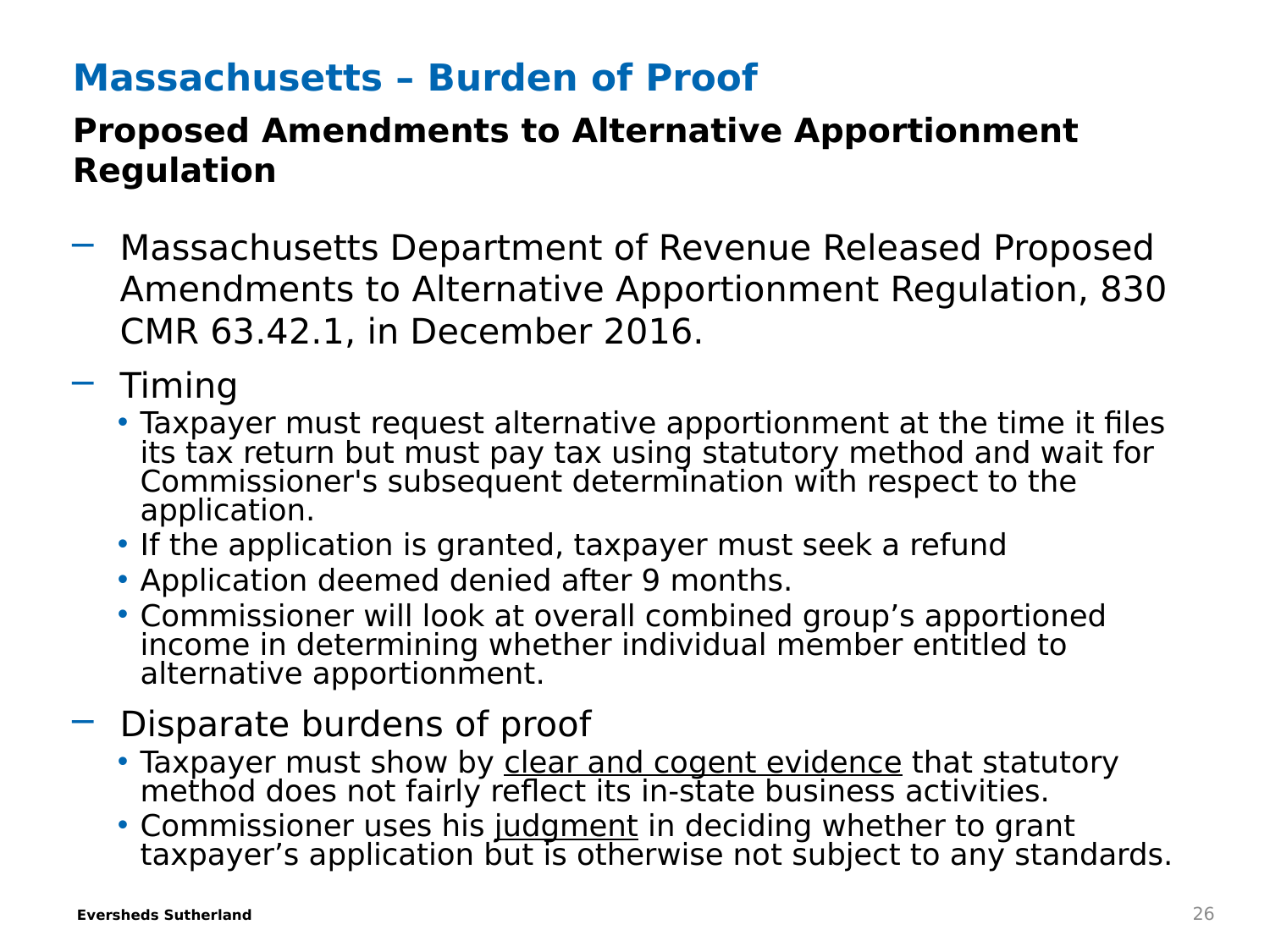

# Massachusetts – Burden of Proof
Proposed Amendments to Alternative Apportionment Regulation
Massachusetts Department of Revenue Released Proposed Amendments to Alternative Apportionment Regulation, 830 CMR 63.42.1, in December 2016.
Timing
Taxpayer must request alternative apportionment at the time it files its tax return but must pay tax using statutory method and wait for Commissioner's subsequent determination with respect to the application.
If the application is granted, taxpayer must seek a refund
Application deemed denied after 9 months.
Commissioner will look at overall combined group’s apportioned income in determining whether individual member entitled to alternative apportionment.
Disparate burdens of proof
Taxpayer must show by clear and cogent evidence that statutory method does not fairly reflect its in-state business activities.
Commissioner uses his judgment in deciding whether to grant taxpayer’s application but is otherwise not subject to any standards.
26